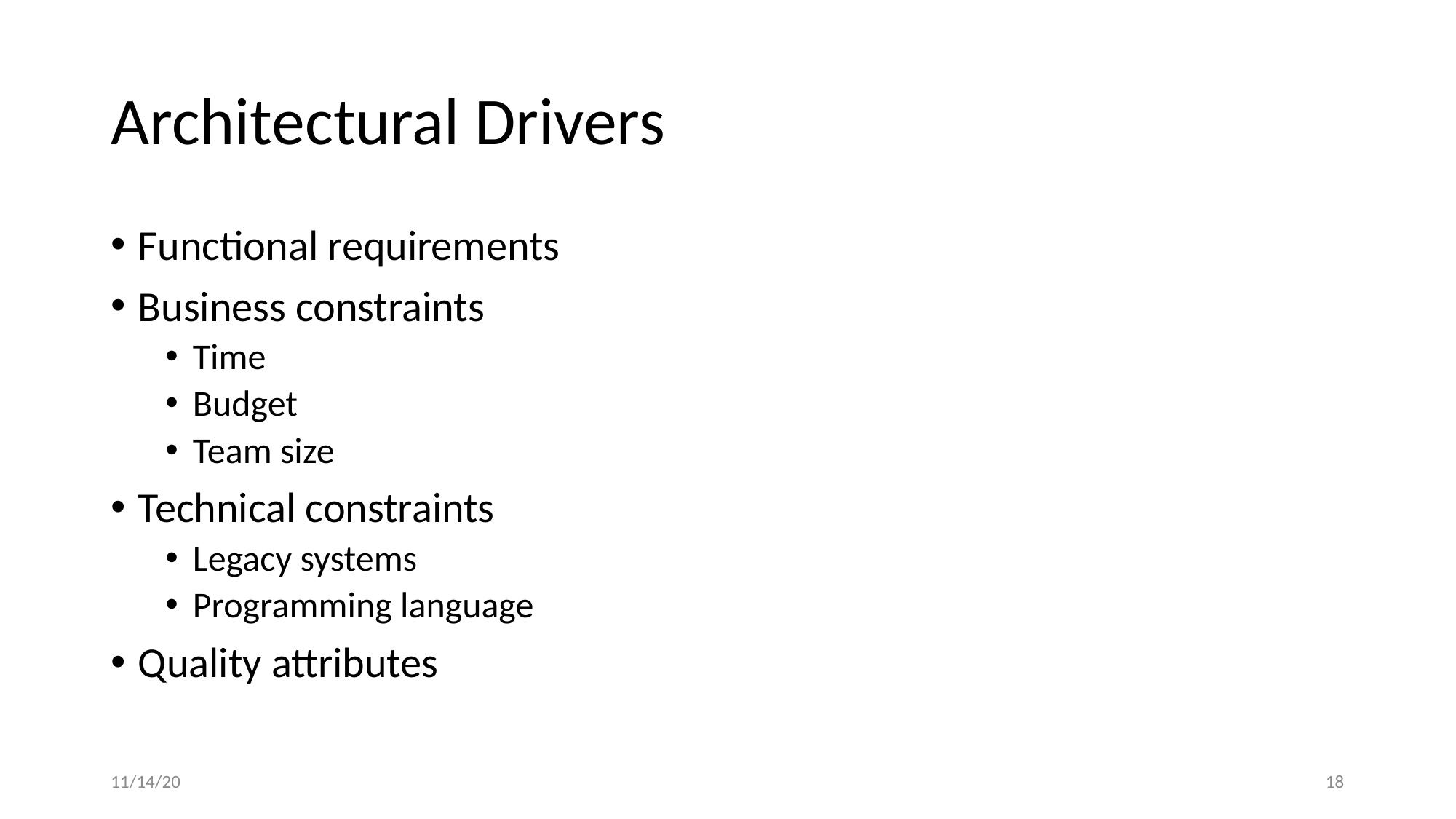

# Architectural Drivers
Functional requirements
Business constraints
Time
Budget
Team size
Technical constraints
Legacy systems
Programming language
Quality attributes
11/14/20
18